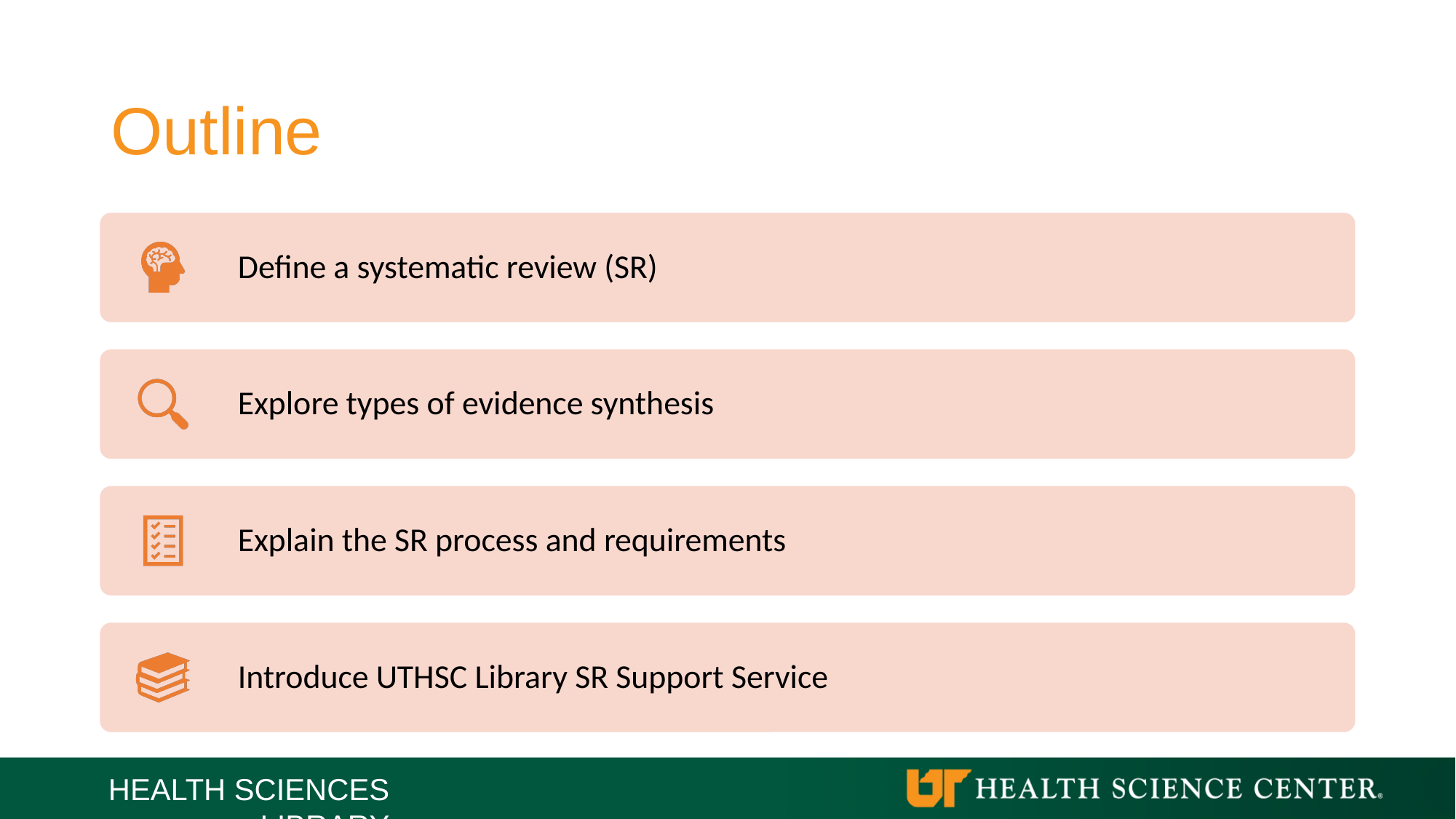

# Outline
Define a systematic review (SR)
Explore types of evidence synthesis
Explain the SR process and requirements
Introduce UTHSC Library SR Support Service